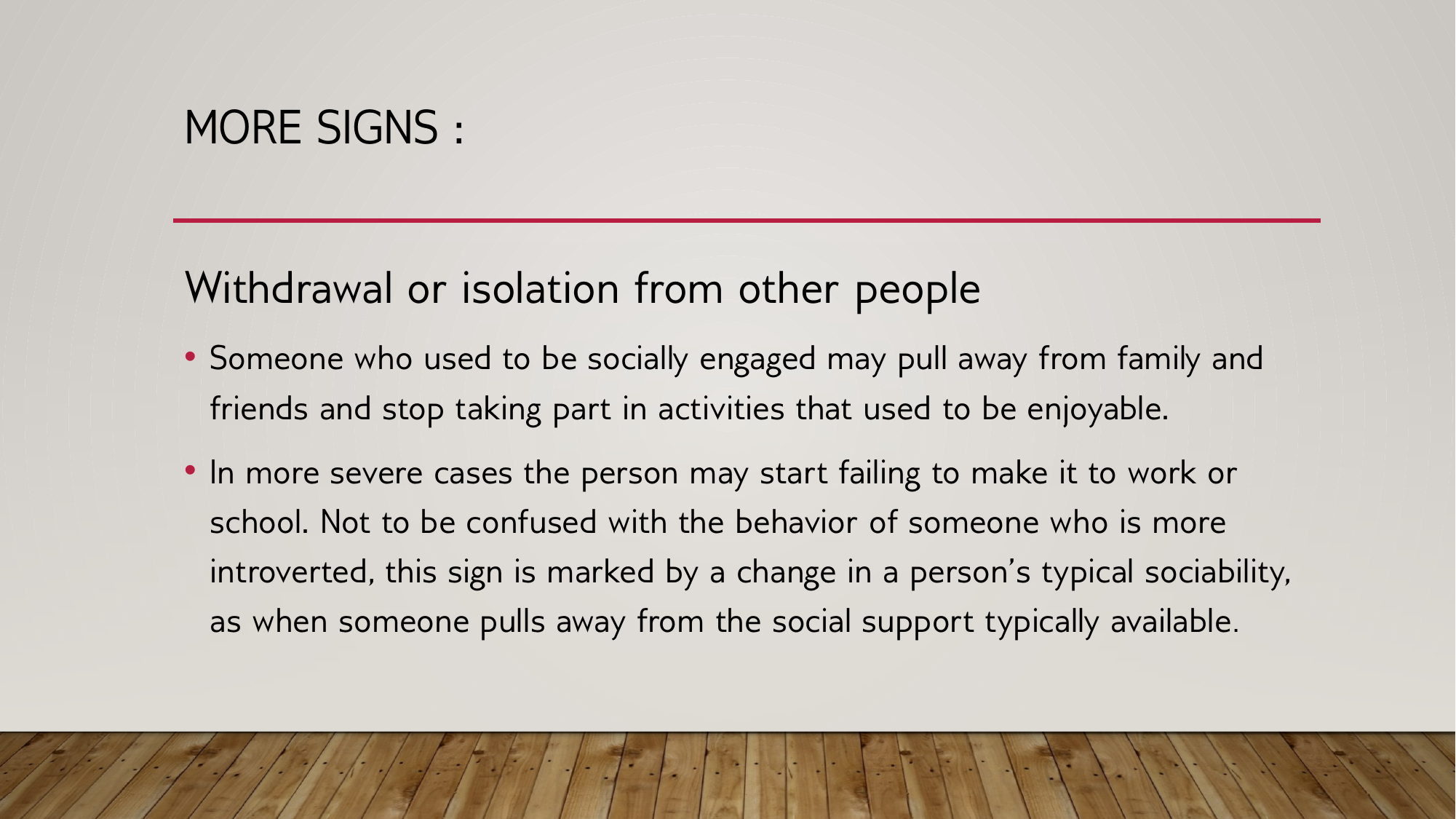

# MORE Signs :
Withdrawal or isolation from other people
Someone who used to be socially engaged may pull away from family and friends and stop taking part in activities that used to be enjoyable.
In more severe cases the person may start failing to make it to work or school. Not to be confused with the behavior of someone who is more introverted, this sign is marked by a change in a person’s typical sociability, as when someone pulls away from the social support typically available.